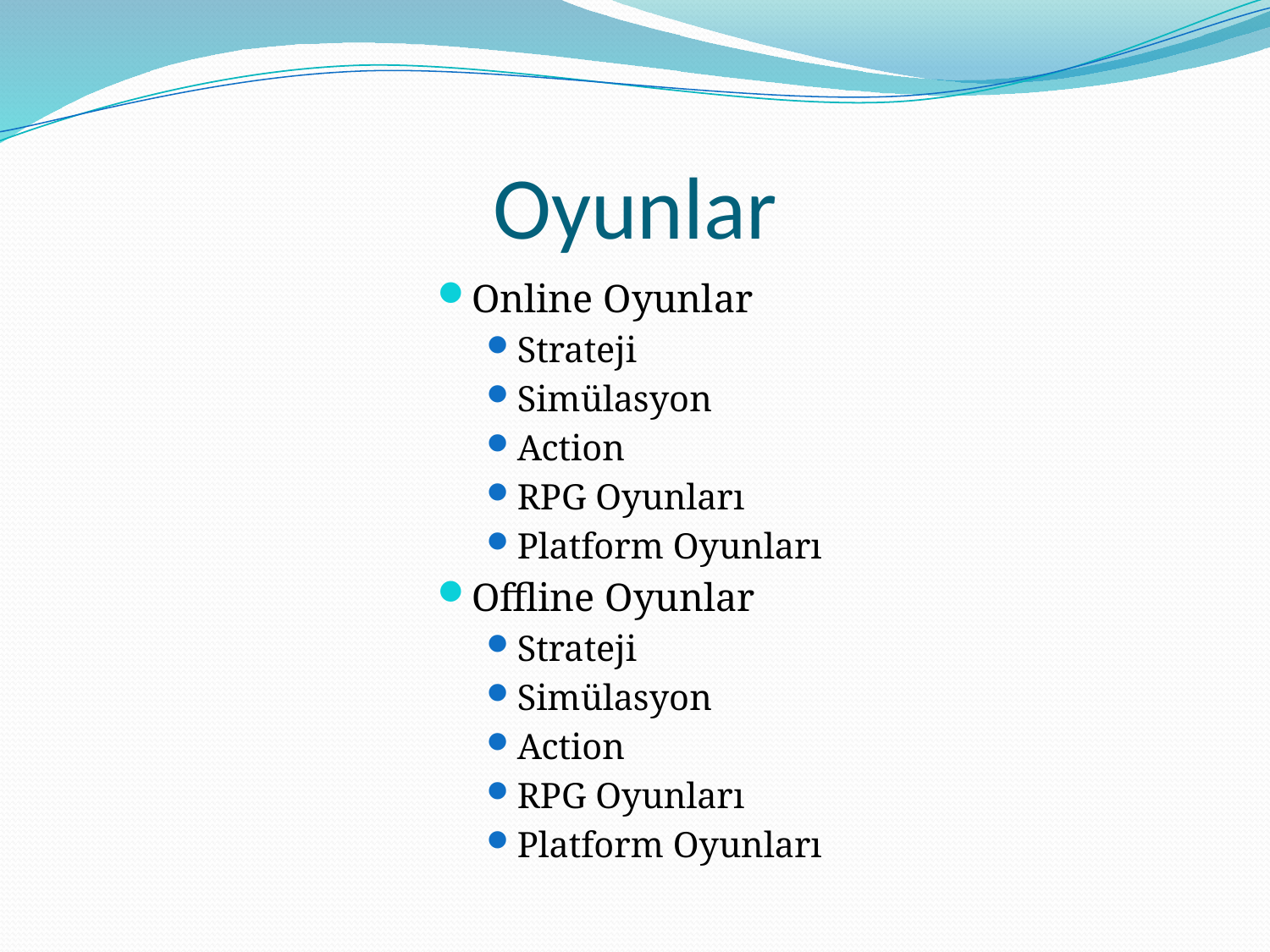

# Oyunlar
Online Oyunlar
Strateji
Simülasyon
Action
RPG Oyunları
Platform Oyunları
Offline Oyunlar
Strateji
Simülasyon
Action
RPG Oyunları
Platform Oyunları